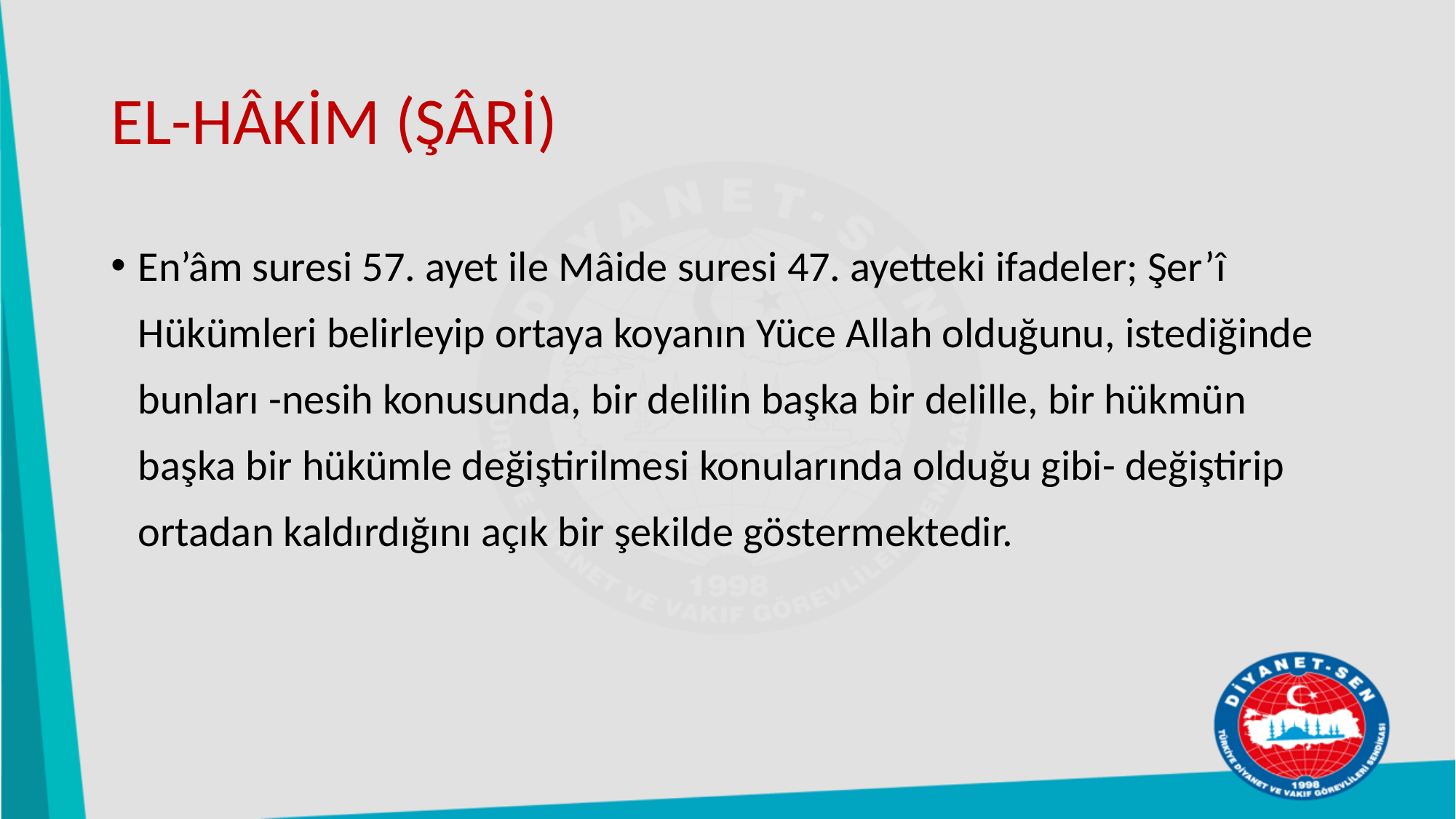

# EL-HÂKİM (ŞÂRİ)
En’âm suresi 57. ayet ile Mâide suresi 47. ayetteki ifadeler; Şer’î Hükümleri belirleyip ortaya koyanın Yüce Allah olduğunu, istediğinde bunları -nesih konusunda, bir delilin başka bir delille, bir hükmün başka bir hükümle değiştirilmesi konularında olduğu gibi- değiştirip ortadan kaldırdığını açık bir şekilde göstermektedir.